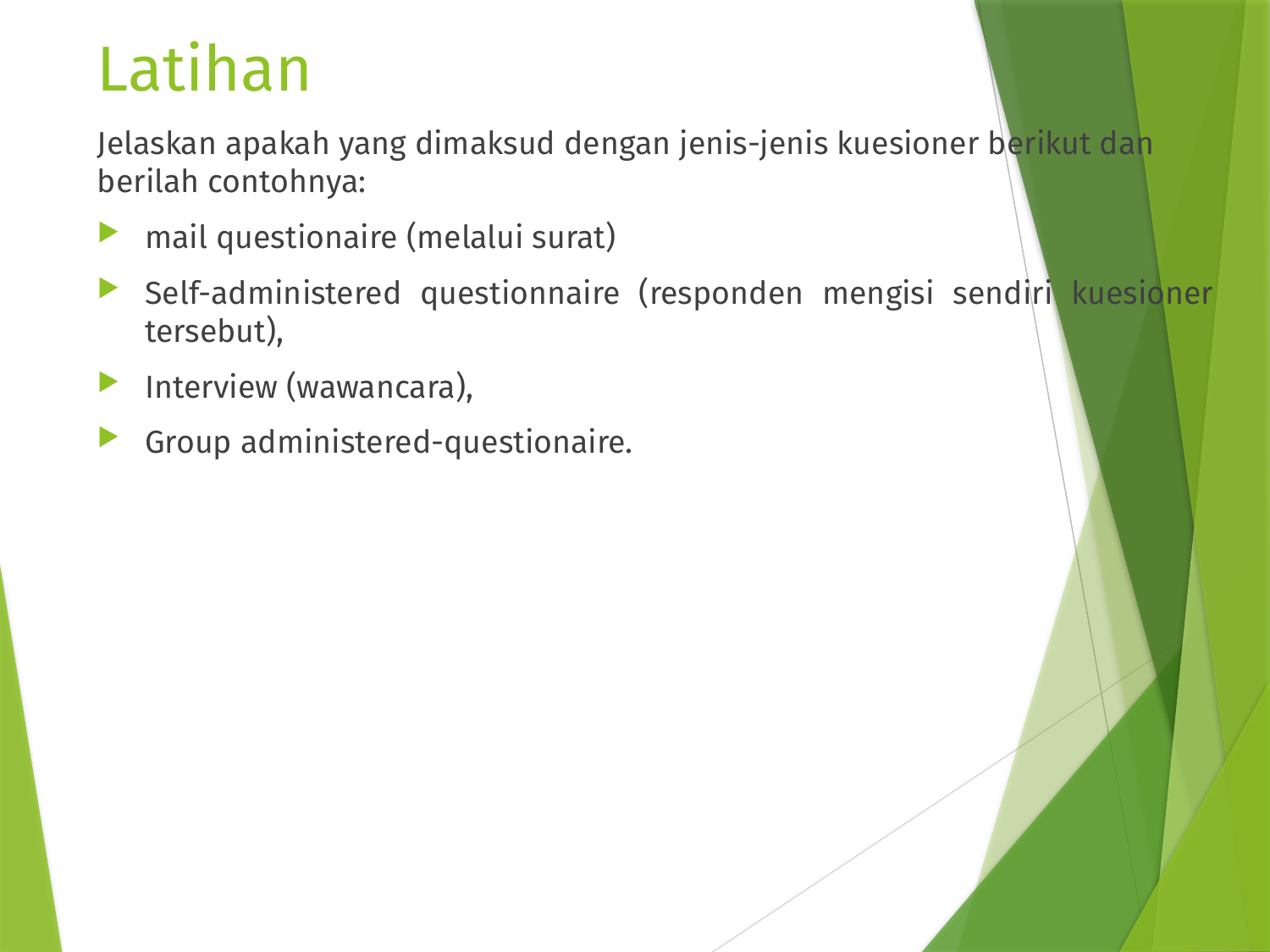

# Latihan
Jelaskan apakah yang dimaksud dengan jenis-jenis kuesioner berikut dan berilah contohnya:
mail questionaire (melalui surat)
Self-administered questionnaire (responden mengisi sendiri kuesioner tersebut),
Interview (wawancara),
Group administered-questionaire.